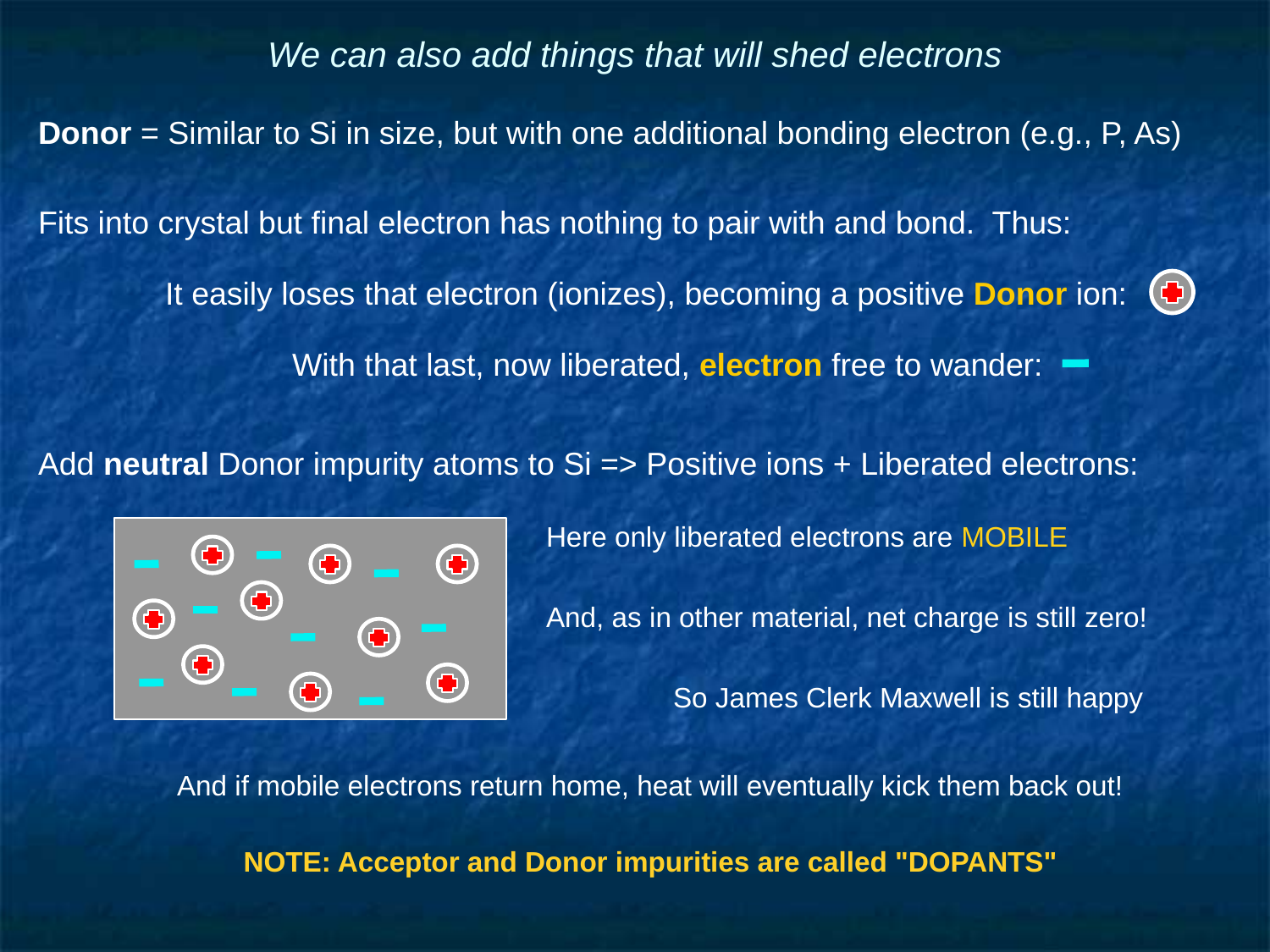

# We can also add things that will shed electrons
Donor = Similar to Si in size, but with one additional bonding electron (e.g., P, As)

Fits into crystal but final electron has nothing to pair with and bond.  Thus:

	It easily loses that electron (ionizes), becoming a positive Donor ion:

		With that last, now liberated, electron free to wander:

Add neutral Donor impurity atoms to Si => Positive ions + Liberated electrons:

				Here only liberated electrons are MOBILE

				And, as in other material, net charge is still zero!

					So James Clerk Maxwell is still happy

And if mobile electrons return home, heat will eventually kick them back out!

NOTE: Acceptor and Donor impurities are called "DOPANTS"